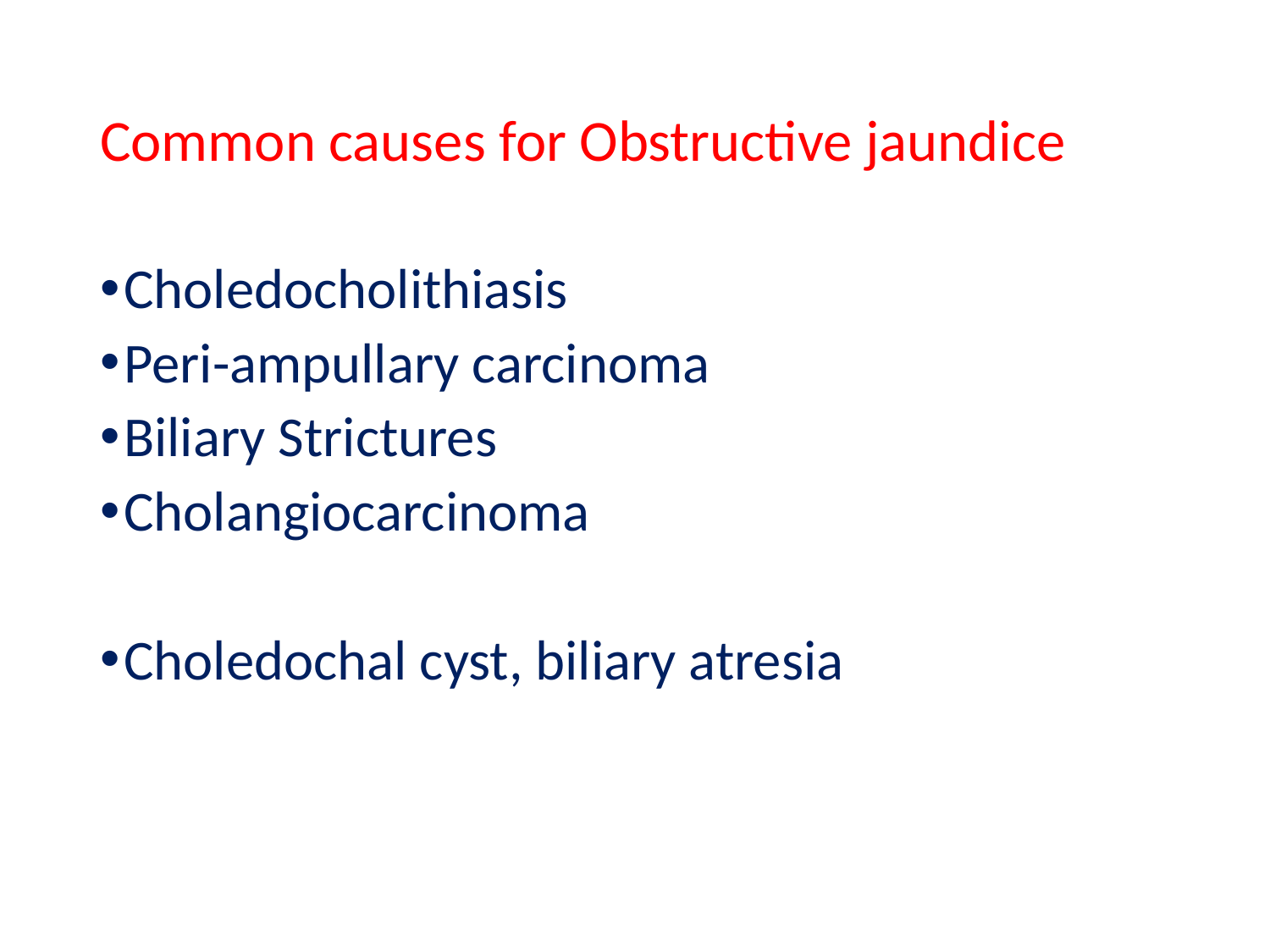

# Common causes for Obstructive jaundice
Choledocholithiasis
Peri-ampullary carcinoma
Biliary Strictures
Cholangiocarcinoma

Choledochal cyst, biliary atresia